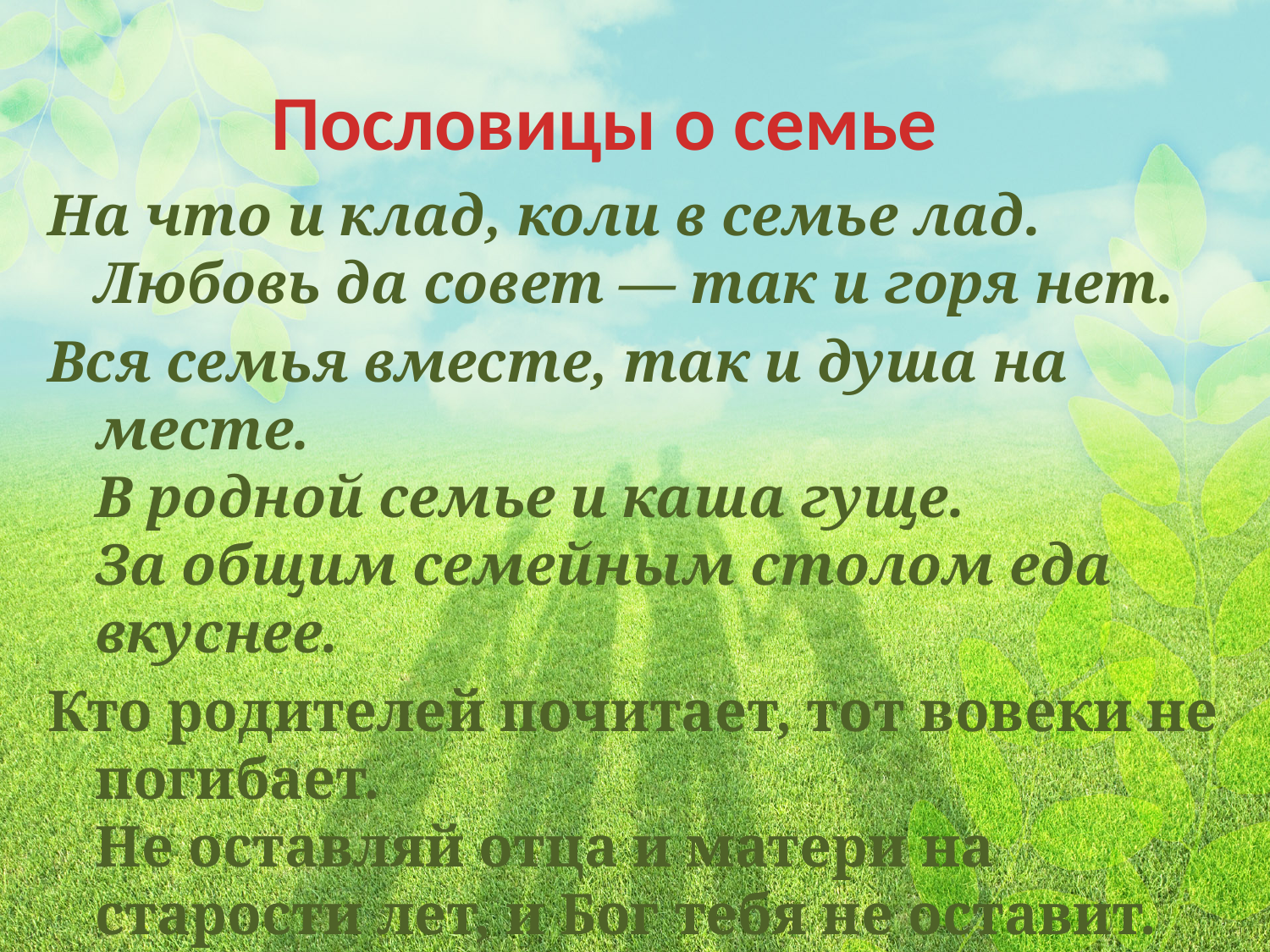

Пословицы о семье
На что и клад, коли в семье лад.
Любовь да совет — так и горя нет.
Вся семья вместе, так и душа на месте.
В родной семье и каша гуще.
За общим семейным столом еда вкуснее.
Кто родителей почитает, тот вовеки не погибает.
Не оставляй отца и матери на старости лет, и Бог тебя не оставит.